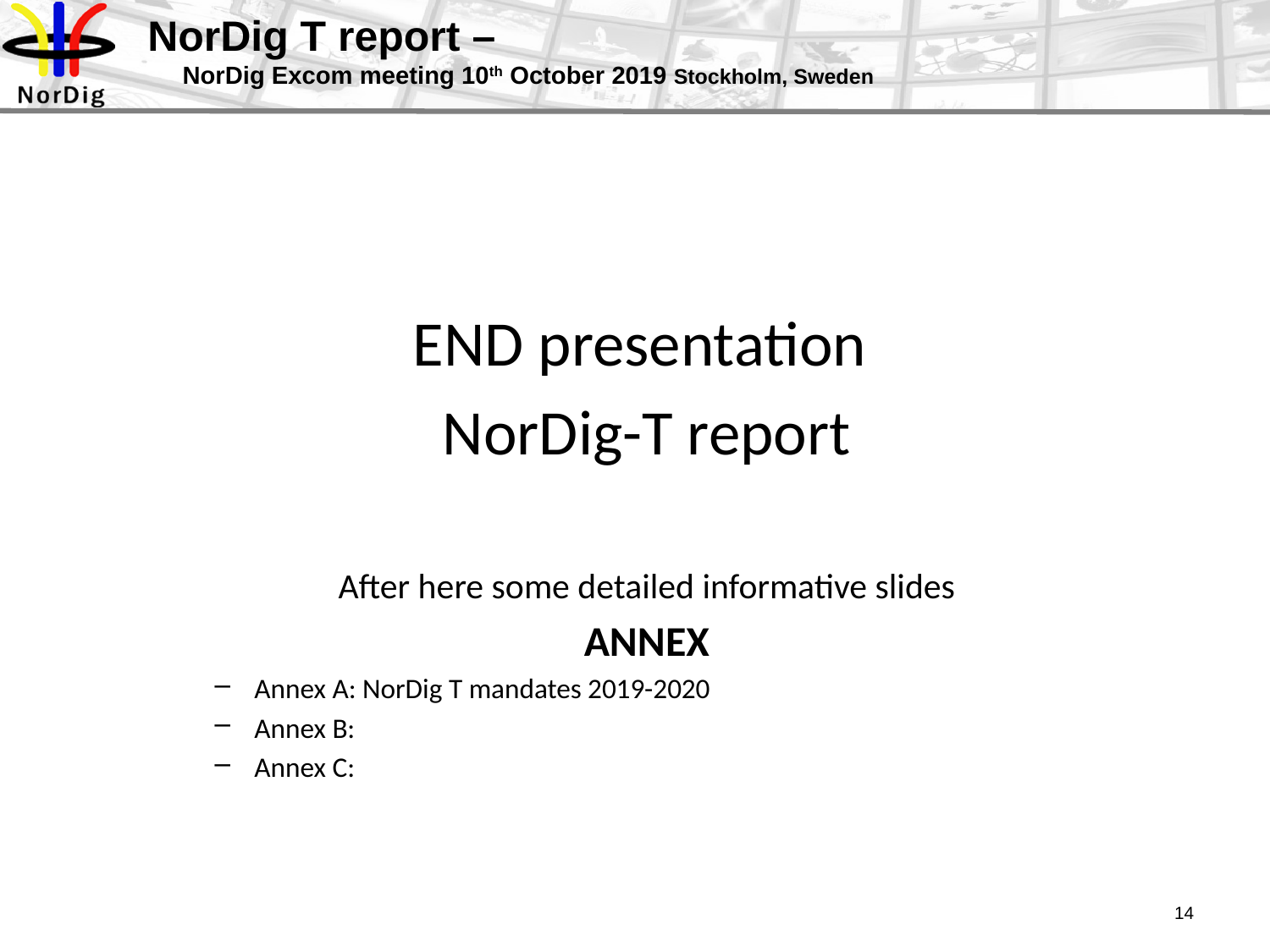

# NorDig T report – NorDig Excom meeting 10th October 2019 Stockholm, Sweden
END presentation
NorDig-T report

After here some detailed informative slides
ANNEX
Annex A: NorDig T mandates 2019-2020
Annex B:
Annex C:
14